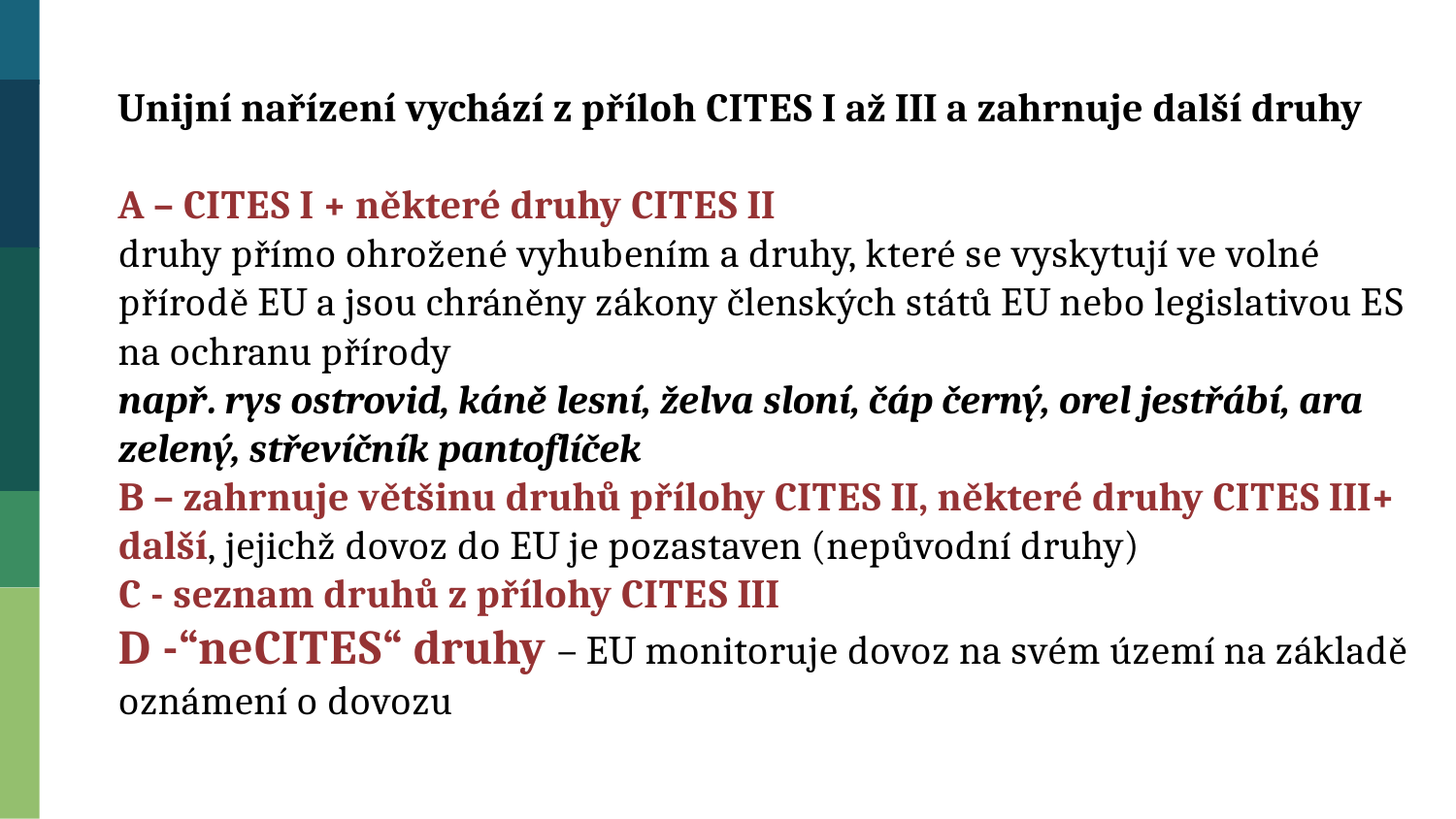

Unijní nařízení vychází z příloh CITES I až III a zahrnuje další druhy

A – CITES I + některé druhy CITES II
druhy přímo ohrožené vyhubením a druhy, které se vyskytují ve volné přírodě EU a jsou chráněny zákony členských států EU nebo legislativou ES na ochranu přírody
např. rys ostrovid, káně lesní, želva sloní, čáp černý, orel jestřábí, ara zelený, střevíčník pantoflíček
B – zahrnuje většinu druhů přílohy CITES II, některé druhy CITES III+ další, jejichž dovoz do EU je pozastaven (nepůvodní druhy)
C - seznam druhů z přílohy CITES III
D -“neCITES“ druhy – EU monitoruje dovoz na svém území na základě oznámení o dovozu